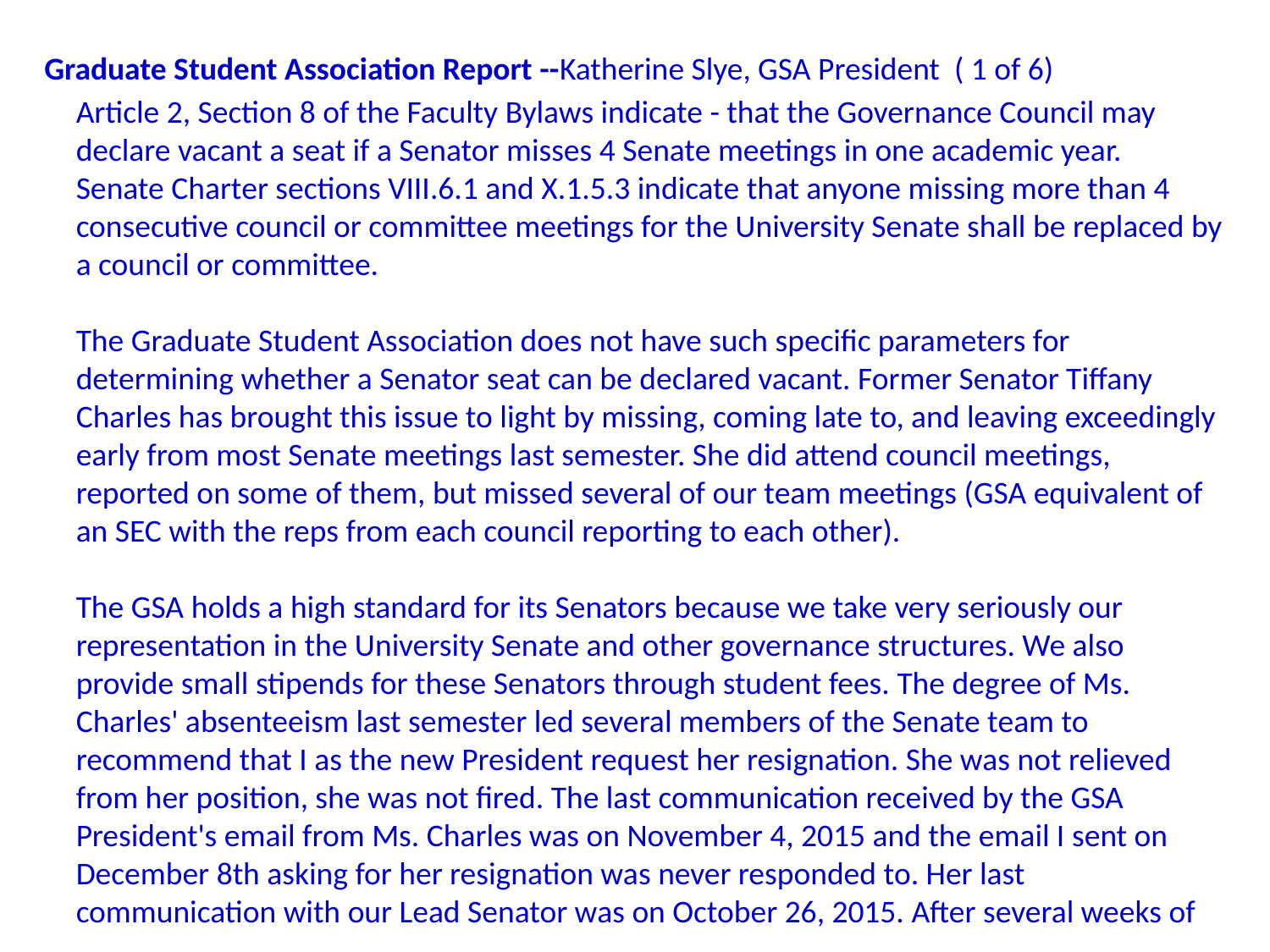

Graduate Student Association Report --Katherine Slye, GSA President  ( 1 of 6)
Article 2, Section 8 of the Faculty Bylaws indicate - that the Governance Council may declare vacant a seat if a Senator misses 4 Senate meetings in one academic year.
Senate Charter sections VIII.6.1 and X.1.5.3 indicate that anyone missing more than 4 consecutive council or committee meetings for the University Senate shall be replaced by a council or committee.

The Graduate Student Association does not have such specific parameters for determining whether a Senator seat can be declared vacant. Former Senator Tiffany Charles has brought this issue to light by missing, coming late to, and leaving exceedingly early from most Senate meetings last semester. She did attend council meetings, reported on some of them, but missed several of our team meetings (GSA equivalent of an SEC with the reps from each council reporting to each other).

The GSA holds a high standard for its Senators because we take very seriously our representation in the University Senate and other governance structures. We also provide small stipends for these Senators through student fees. The degree of Ms. Charles' absenteeism last semester led several members of the Senate team to recommend that I as the new President request her resignation. She was not relieved from her position, she was not fired. The last communication received by the GSA President's email from Ms. Charles was on November 4, 2015 and the email I sent on December 8th asking for her resignation was never responded to. Her last communication with our Lead Senator was on October 26, 2015. After several weeks of